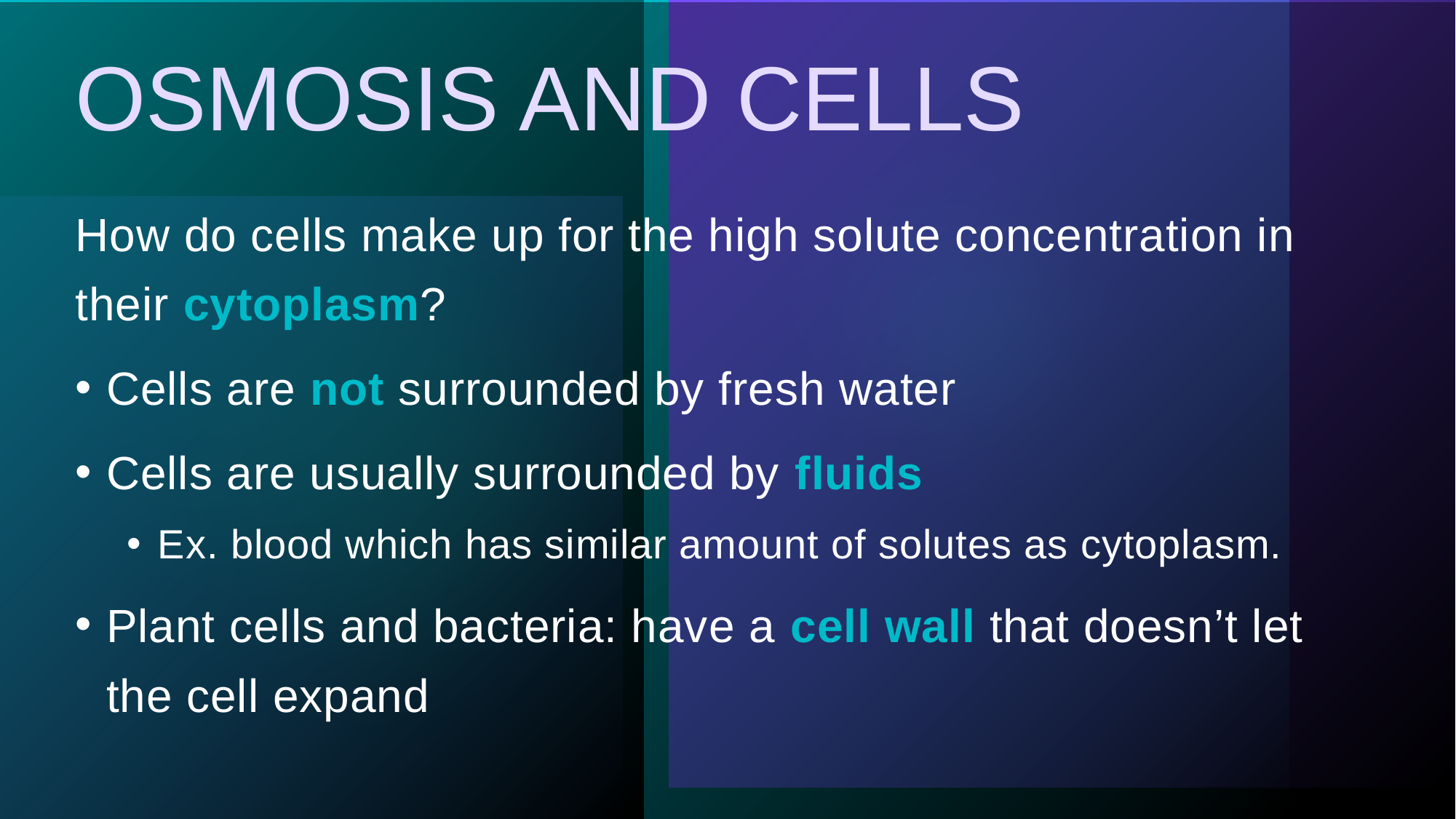

# Osmosis and Cells
How do cells make up for the high solute concentration in their cytoplasm?
Cells are not surrounded by fresh water
Cells are usually surrounded by fluids
Ex. blood which has similar amount of solutes as cytoplasm.
Plant cells and bacteria: have a cell wall that doesn’t let the cell expand